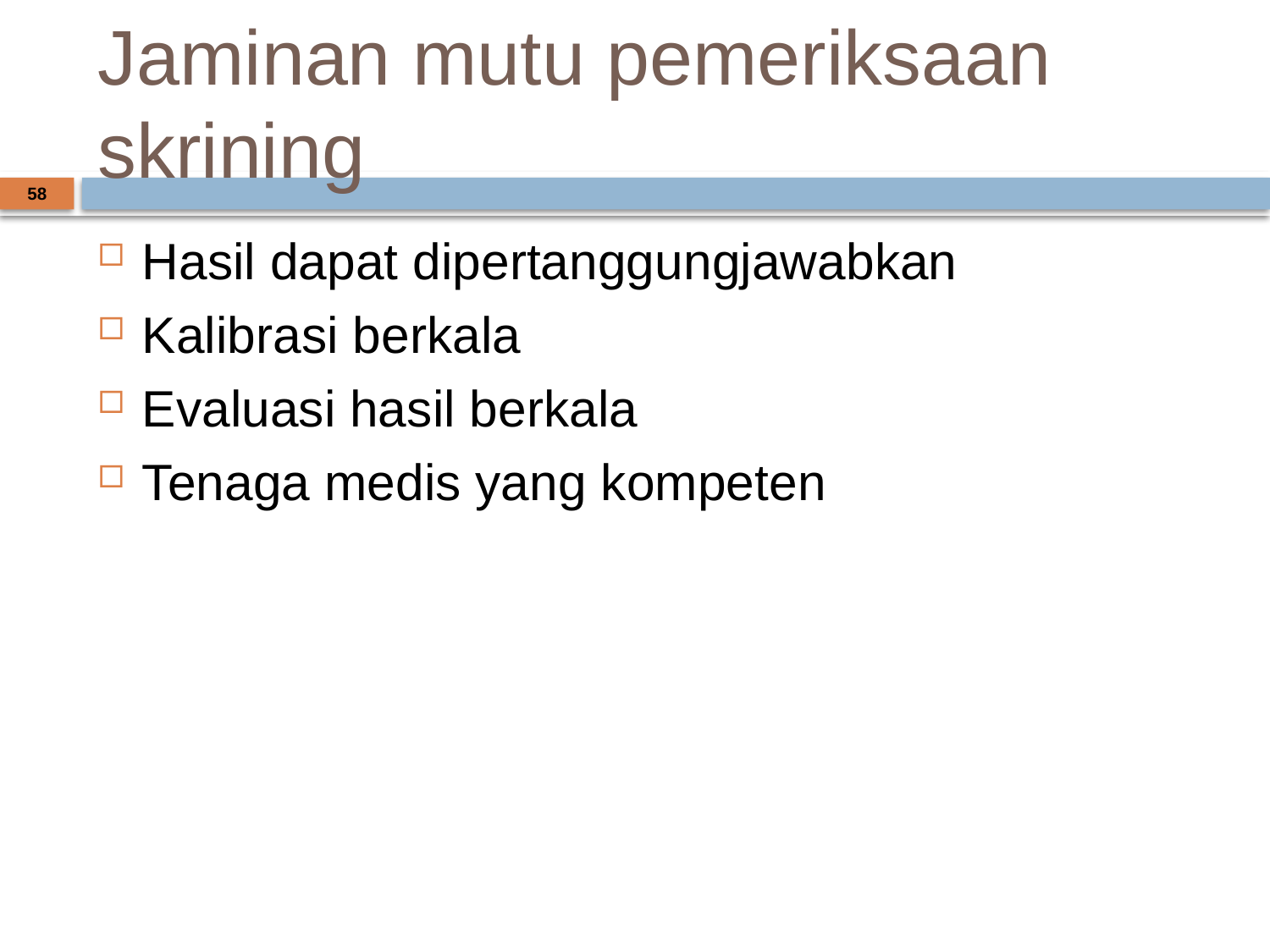

# Jaminan mutu pemeriksaan skrining
58
Hasil dapat dipertanggungjawabkan
Kalibrasi berkala
Evaluasi hasil berkala
Tenaga medis yang kompeten